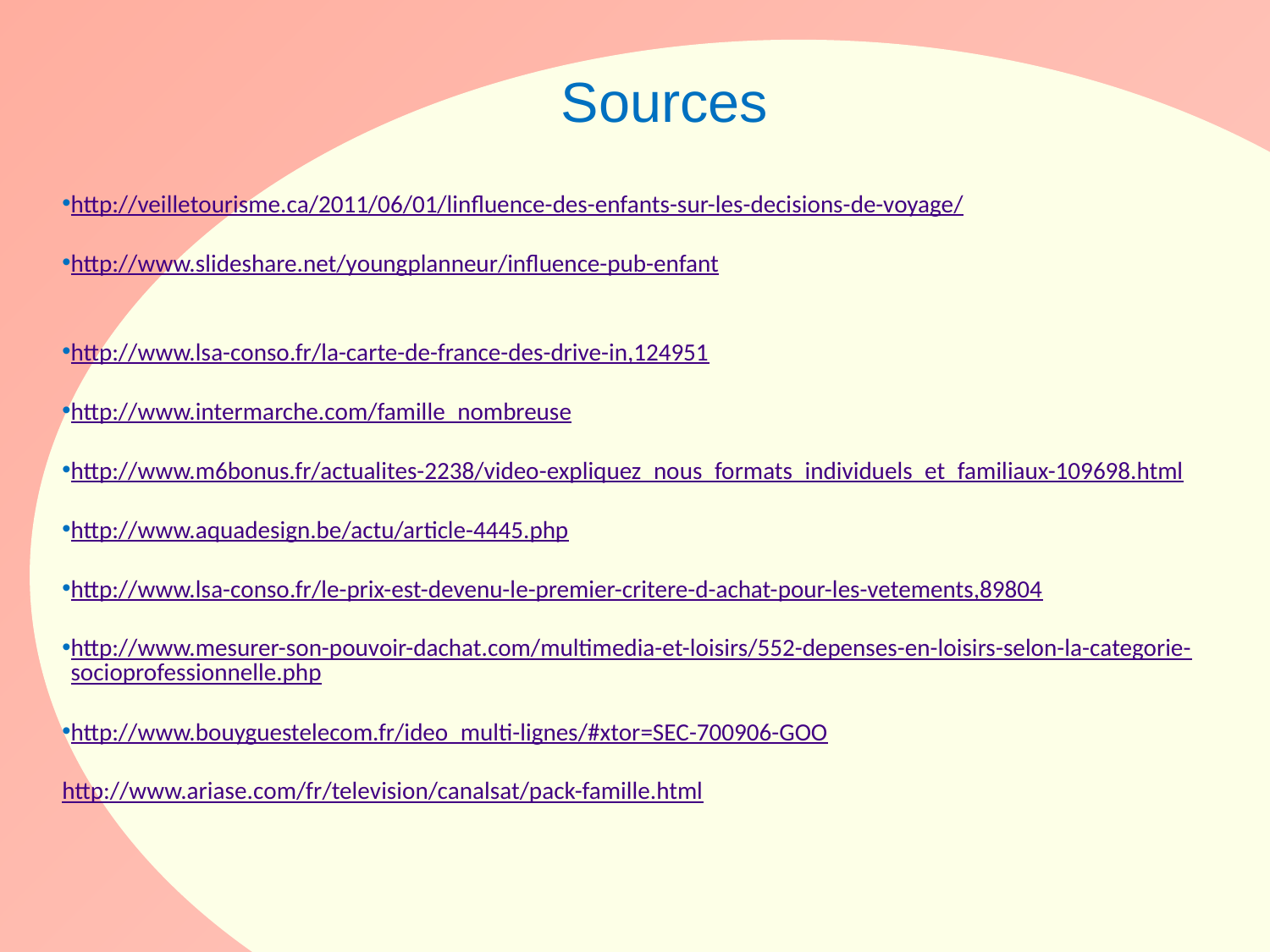

Sources
http://veilletourisme.ca/2011/06/01/linfluence-des-enfants-sur-les-decisions-de-voyage/

http://www.slideshare.net/youngplanneur/influence-pub-enfant

http://www.lsa-conso.fr/la-carte-de-france-des-drive-in,124951

http://www.intermarche.com/famille_nombreuse

http://www.m6bonus.fr/actualites-2238/video-expliquez_nous_formats_individuels_et_familiaux-109698.html

http://www.aquadesign.be/actu/article-4445.php

http://www.lsa-conso.fr/le-prix-est-devenu-le-premier-critere-d-achat-pour-les-vetements,89804

http://www.mesurer-son-pouvoir-dachat.com/multimedia-et-loisirs/552-depenses-en-loisirs-selon-la-categorie-socioprofessionnelle.php

http://www.bouyguestelecom.fr/ideo_multi-lignes/#xtor=SEC-700906-GOO

http://www.ariase.com/fr/television/canalsat/pack-famille.html